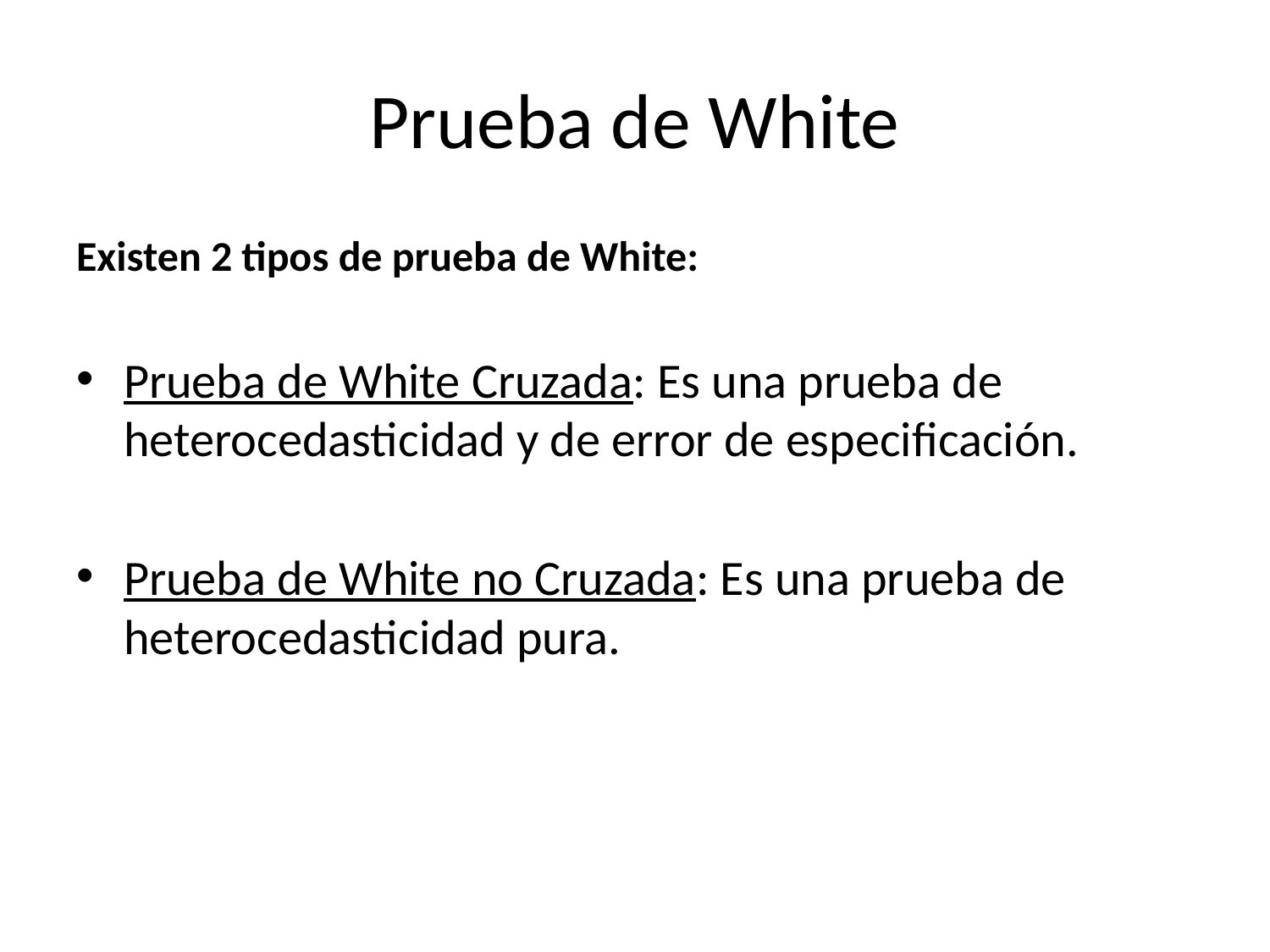

# Prueba de White
Existen 2 tipos de prueba de White:

Prueba de White Cruzada: Es una prueba de heterocedasticidad y de error de especificación.

Prueba de White no Cruzada: Es una prueba de heterocedasticidad pura.